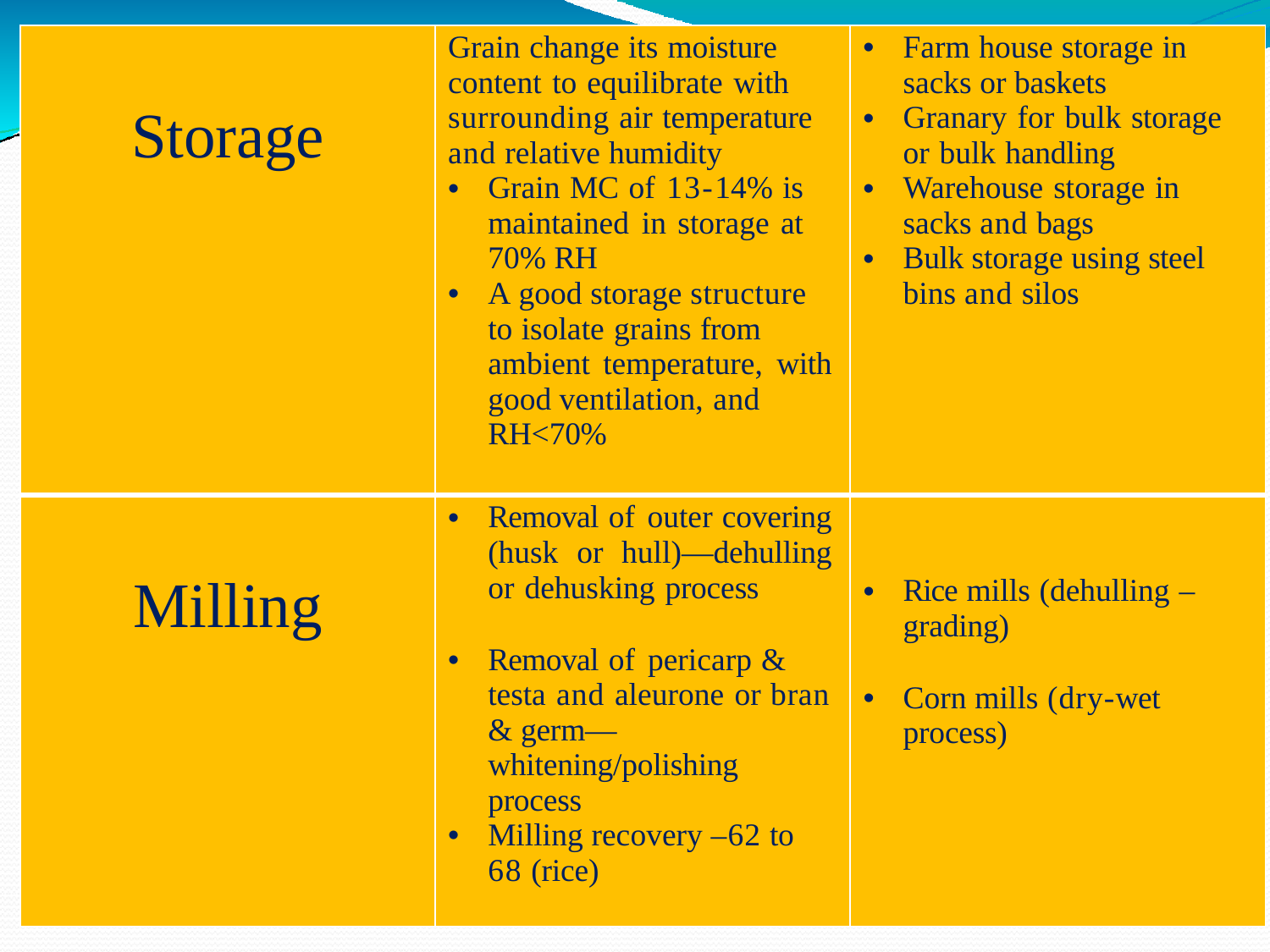

| Storage | Grain change its moisture content to equilibrate with surrounding air temperature and relative humidity Grain MC of 13-14% is maintained in storage at 70% RH A good storage structure to isolate grains from ambient temperature, with good ventilation, and RH<70% | Farm house storage in sacks or baskets Granary for bulk storage or bulk handling Warehouse storage in sacks and bags Bulk storage using steel bins and silos |
| --- | --- | --- |
| Milling | Removal of outer covering (husk or hull)—dehulling or dehusking process Removal of pericarp & testa and aleurone or bran & germ— whitening/polishing process Milling recovery –62 to 68 (rice) | Rice mills (dehulling – grading) Corn mills (dry-wet process) |